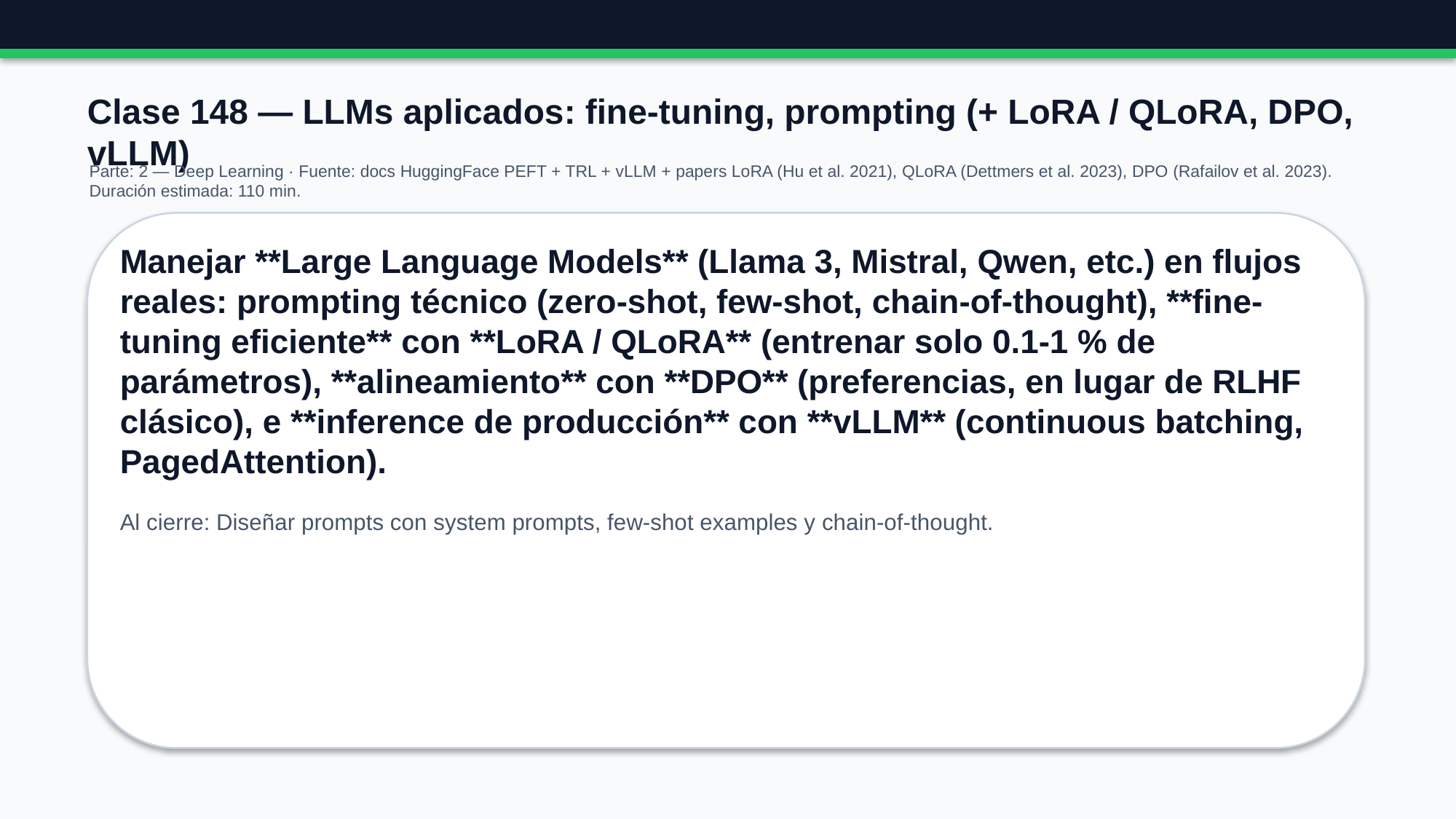

Clase 148 — LLMs aplicados: fine-tuning, prompting (+ LoRA / QLoRA, DPO, vLLM)
Parte: 2 — Deep Learning · Fuente: docs HuggingFace PEFT + TRL + vLLM + papers LoRA (Hu et al. 2021), QLoRA (Dettmers et al. 2023), DPO (Rafailov et al. 2023).  Duración estimada: 110 min.

Manejar **Large Language Models** (Llama 3, Mistral, Qwen, etc.) en flujos reales: prompting técnico (zero-shot, few-shot, chain-of-thought), **fine-tuning eficiente** con **LoRA / QLoRA** (entrenar solo 0.1-1 % de parámetros), **alineamiento** con **DPO** (preferencias, en lugar de RLHF clásico), e **inference de producción** con **vLLM** (continuous batching, PagedAttention).
Al cierre: Diseñar prompts con system prompts, few-shot examples y chain-of-thought.